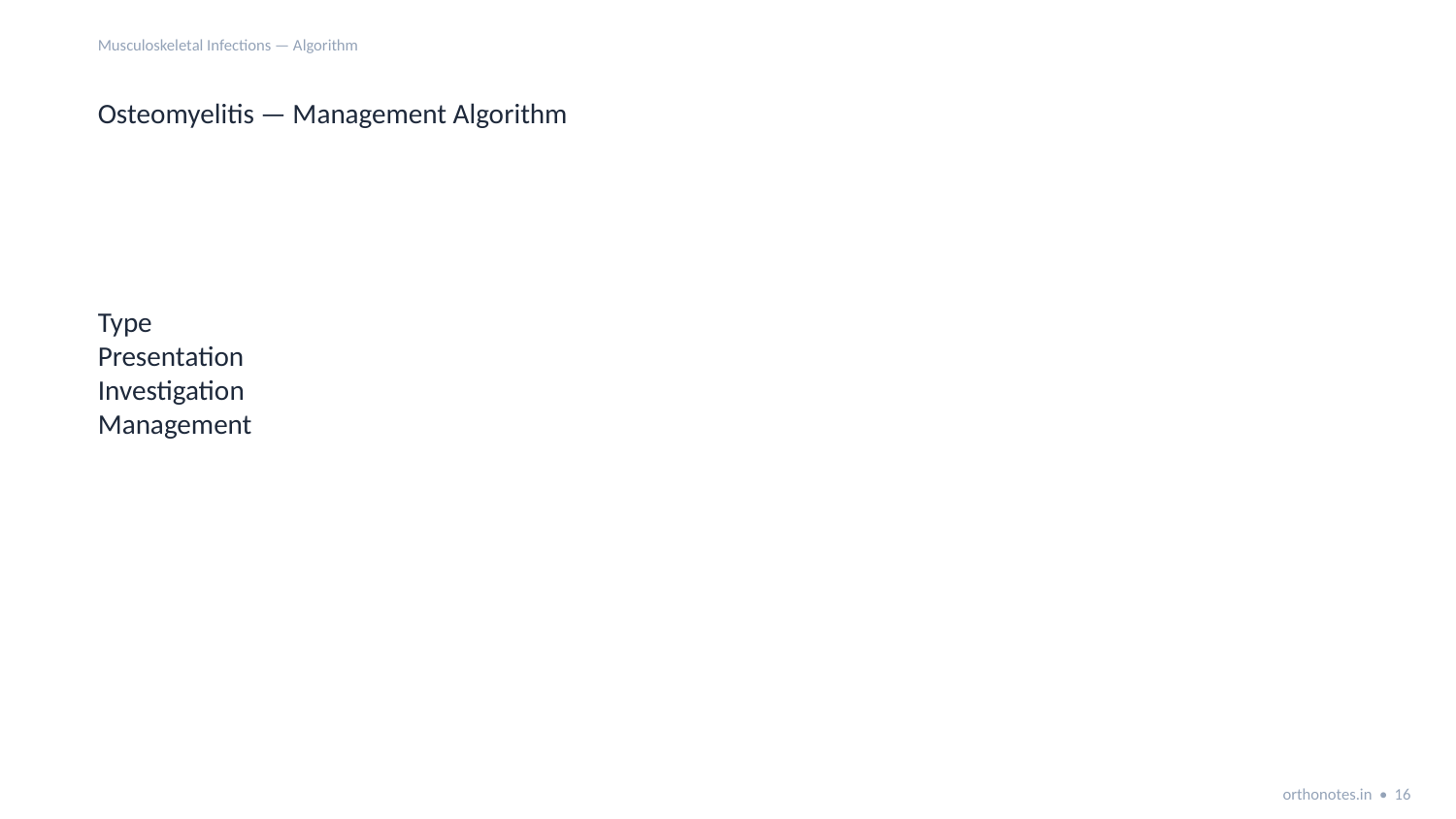

Musculoskeletal Infections — Algorithm
Osteomyelitis — Management Algorithm
Type
Presentation
Investigation
Management
orthonotes.in  •  16